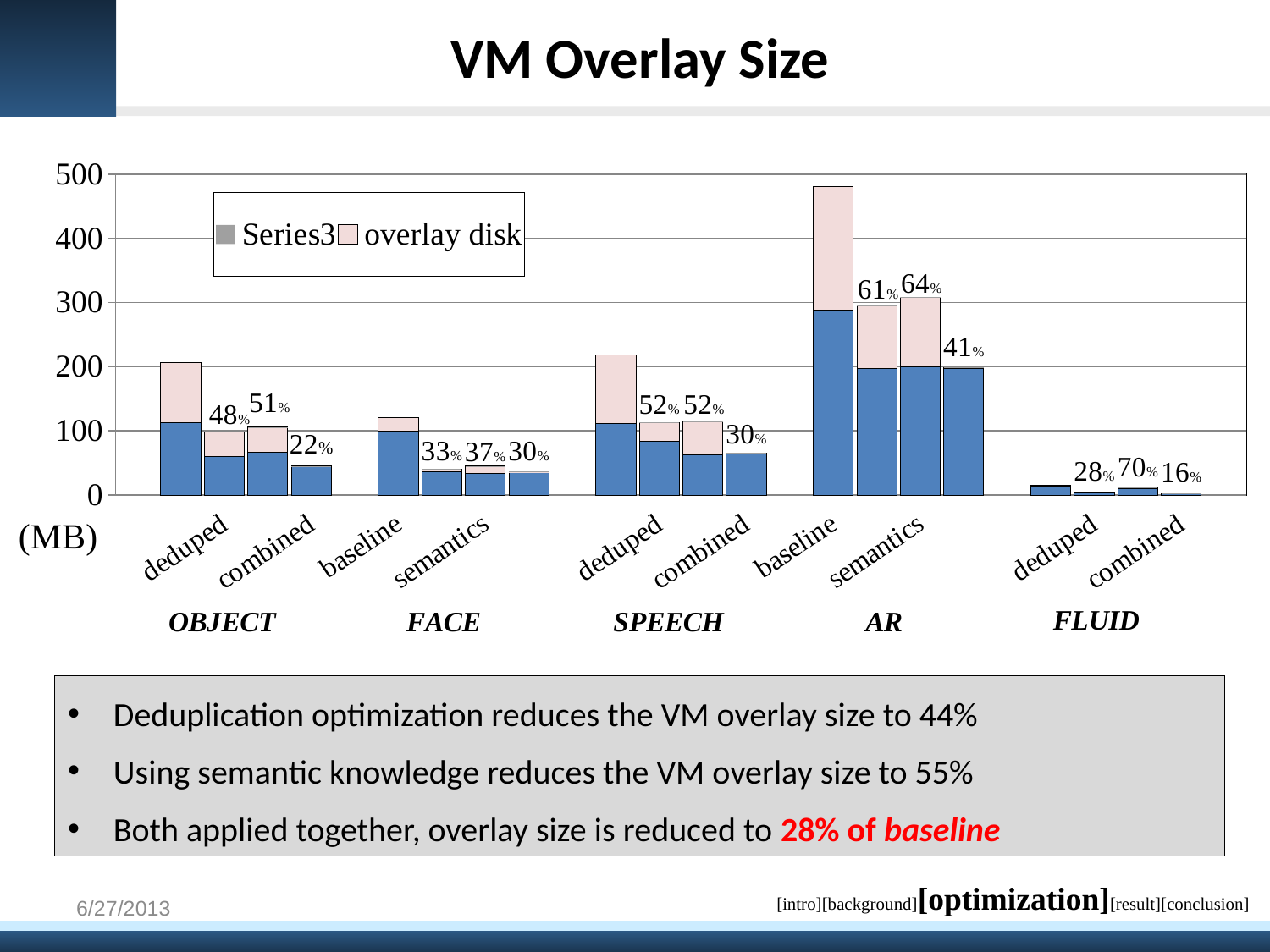

# VM Overlay Size

### Chart

| Category | overlay memory | overlay disk |  |
|---|---|---|---|
|  | None | None | None |
| baseline | 113.26164436340332 | 92.81641578674316 | None |
| deduped | 60.38629755164759 | 38.30111089561804 | 0.47888362485246094 |
| semantics | 66.20975631233598 | 39.41928345206832 | 0.5125681001046108 |
| combined | 44.28102480181789 | 0.9555360197153092 | 0.21951177523980128 |
|  | None | None | None |
| baseline | 99.16156578063965 | 21.76985740661621 | None |
| deduped | 36.05421194940604 | 4.150530482234584 | 0.33245901993054133 |
| semantics | 34.0302012389754 | 11.059131341591005 | 0.3728504254080263 |
| combined | 36.05406450651953 | 0.11486936188867022 | 0.2990863161545907 |
|  | None | None | None |
| baseline | 111.54853343963623 | 106.22438430786133 | 0.0 |
| deduped | 83.77602138976305 | 28.830206484992825 | 0.5170809531299024 |
| semantics | 62.46343361960512 | 51.81276572121519 | 0.5247493605854187 |
| combined | 65.5914378501097 | 0.010624375232089244 | 0.30124068182530295 |
|  | None | None | None |
| baseline | 287.8797082901001 | 192.3010549545288 | 0.0 |
| deduped | 197.591214987412 | 97.0874501737208 | 0.6136827788975967 |
| semantics | 200.13781287895802 | 107.81229851020215 | 0.641321216844071 |
| combined | 197.67125080920115 | 0.616846572390655 | 0.41294469199836226 |
|  | None | None | None |
| baseline | 14.098652839660645 | 1.804142951965332 | 0.0 |
| deduped | 4.196473757823946 | 0.21992333690261673 | 0.2777119918154347 |
| semantics | 10.30152554665613 | 0.9020114406485576 | 0.7045010911354466 |
| combined | 2.4270434648445605 | 0.0430988996573926 | 0.15532755352380678 |
Deduplication optimization reduces the VM overlay size to 44%
Using semantic knowledge reduces the VM overlay size to 55%
Both applied together, overlay size is reduced to 28% of baseline

[intro][background][optimization][result][conclusion]
6/27/2013